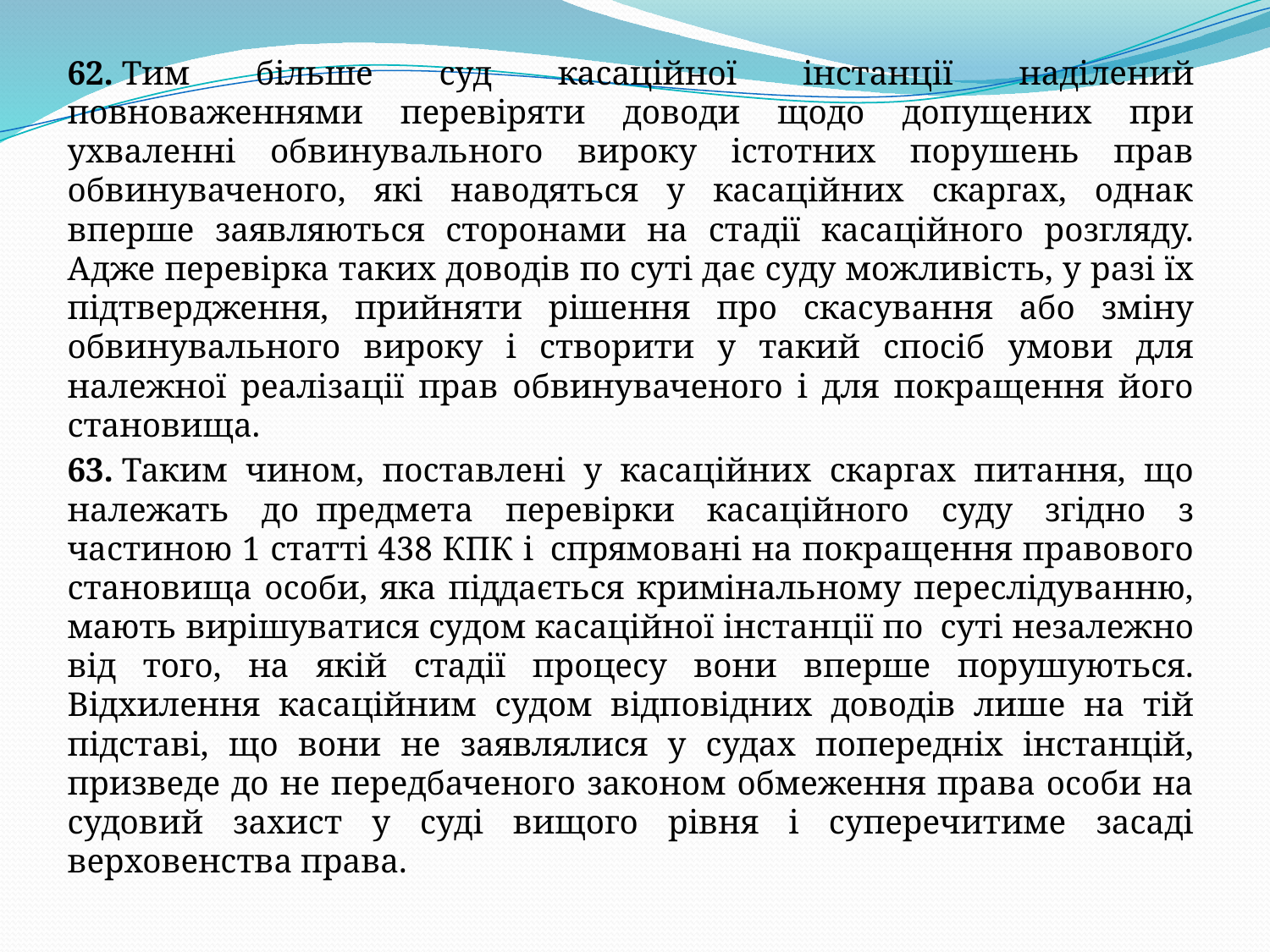

62. Тим більше суд касаційної інстанції наділений повноваженнями перевіряти доводи щодо допущених при ухваленні обвинувального вироку істотних порушень прав обвинуваченого, які наводяться у касаційних скаргах, однак вперше заявляються сторонами на стадії касаційного розгляду. Адже перевірка таких доводів по суті дає суду можливість, у разі їх підтвердження, прийняти рішення про скасування або зміну обвинувального вироку і створити у такий спосіб умови для належної реалізації прав обвинуваченого і для покращення його становища.
63. Таким чином, поставлені у касаційних скаргах питання, що належать до  предмета перевірки касаційного суду згідно з частиною 1 статті 438 КПК і  спрямовані на покращення правового становища особи, яка піддається кримінальному переслідуванню, мають вирішуватися судом касаційної інстанції по  суті незалежно від того, на якій стадії процесу вони вперше порушуються. Відхилення касаційним судом відповідних доводів лише на тій підставі, що вони не заявлялися у судах попередніх інстанцій, призведе до не передбаченого законом обмеження права особи на судовий захист у суді вищого рівня і суперечитиме засаді верховенства права.